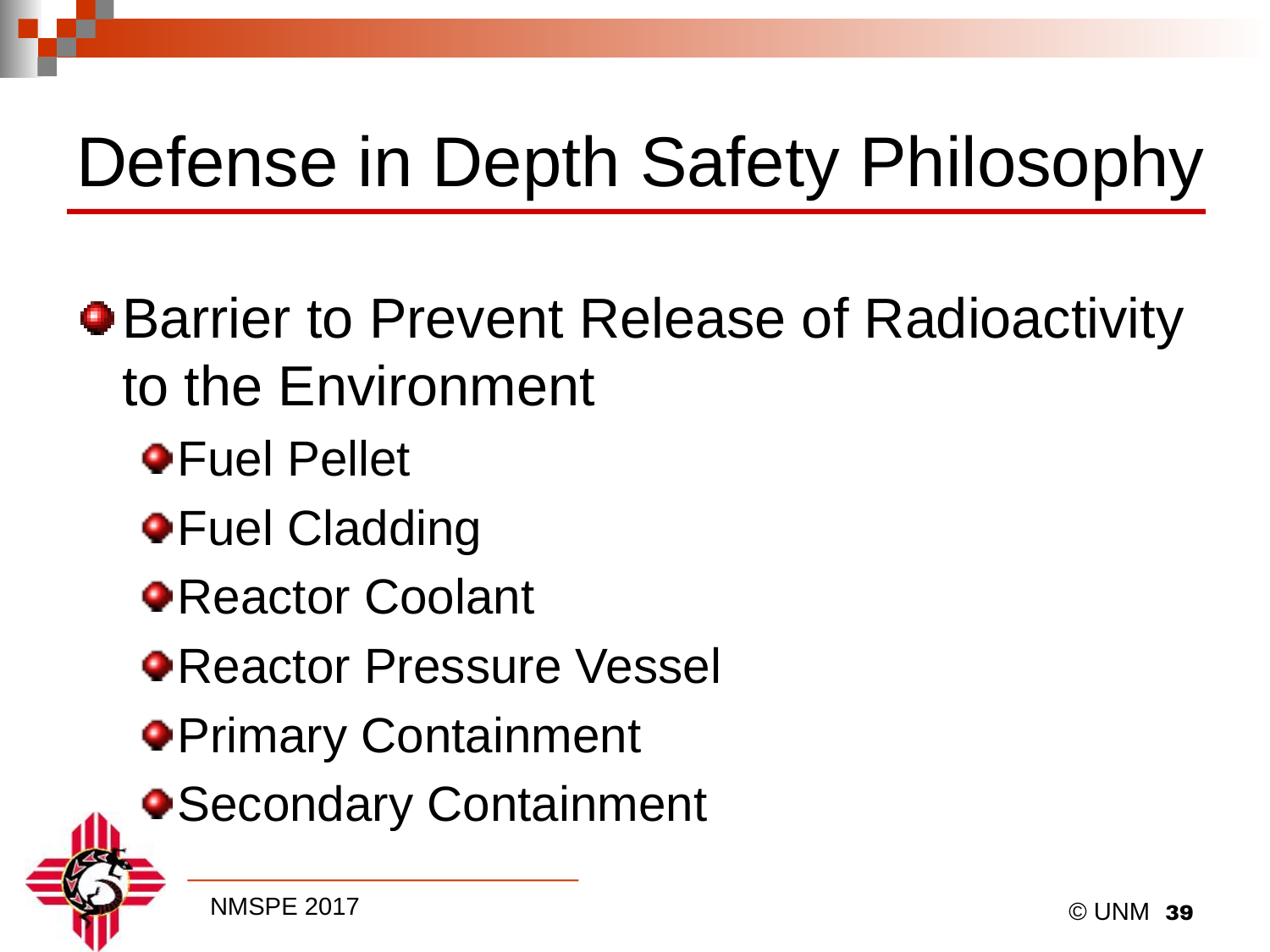

# Defense in Depth Safety Philosophy
Barrier to Prevent Release of Radioactivity to the Environment
Fuel Pellet
Fuel Cladding
Reactor Coolant
Reactor Pressure Vessel
Primary Containment
Secondary Containment
39
© UNM